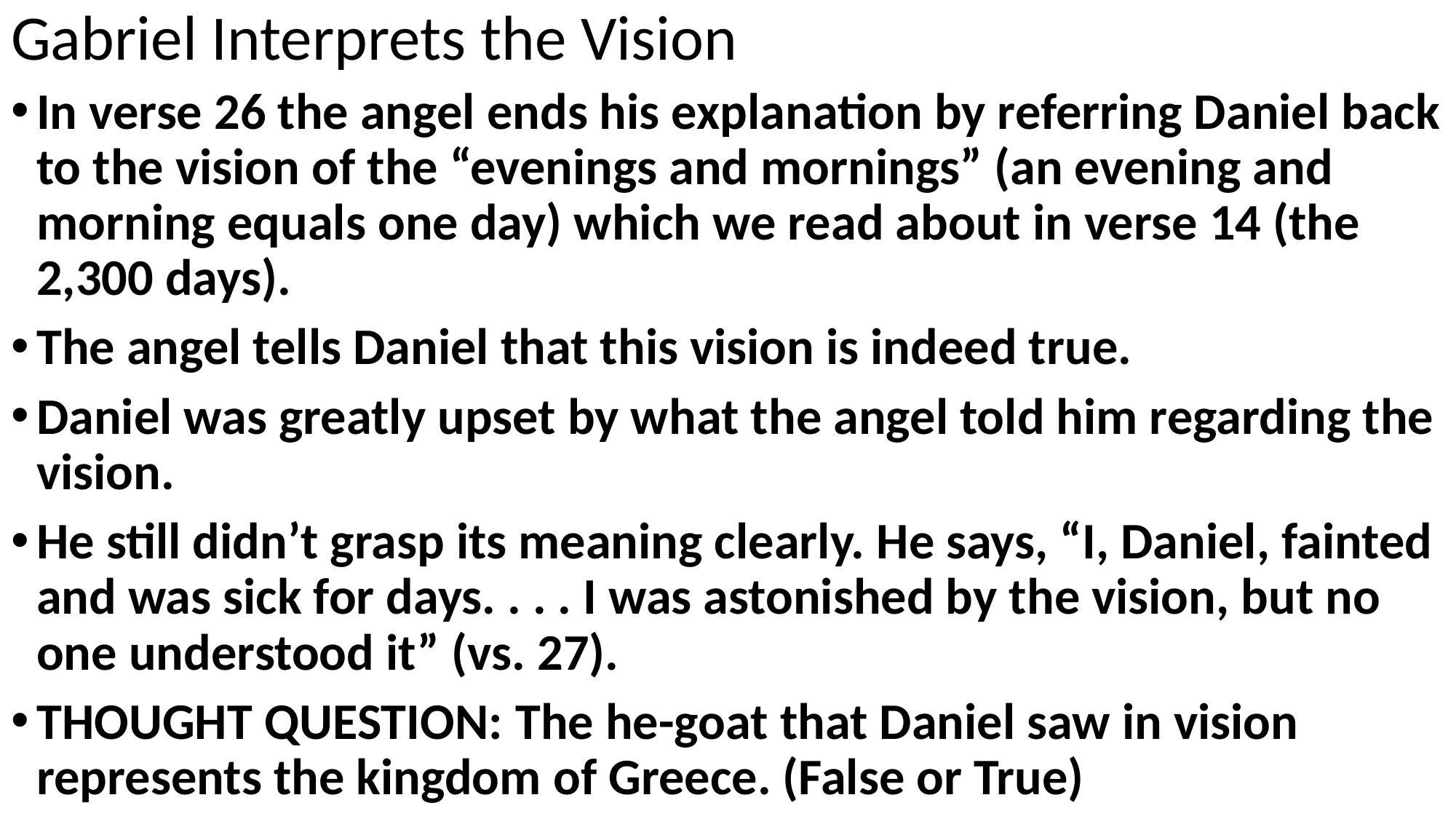

# Gabriel Interprets the Vision
In verse 26 the angel ends his explanation by referring Daniel back to the vision of the “evenings and mornings” (an evening and morning equals one day) which we read about in verse 14 (the 2,300 days).
The angel tells Daniel that this vision is indeed true.
Daniel was greatly upset by what the angel told him regarding the vision.
He still didn’t grasp its meaning clearly. He says, “I, Daniel, fainted and was sick for days. . . . I was astonished by the vision, but no one understood it” (vs. 27).
THOUGHT QUESTION: The he-goat that Daniel saw in vision represents the kingdom of Greece. (False or True)